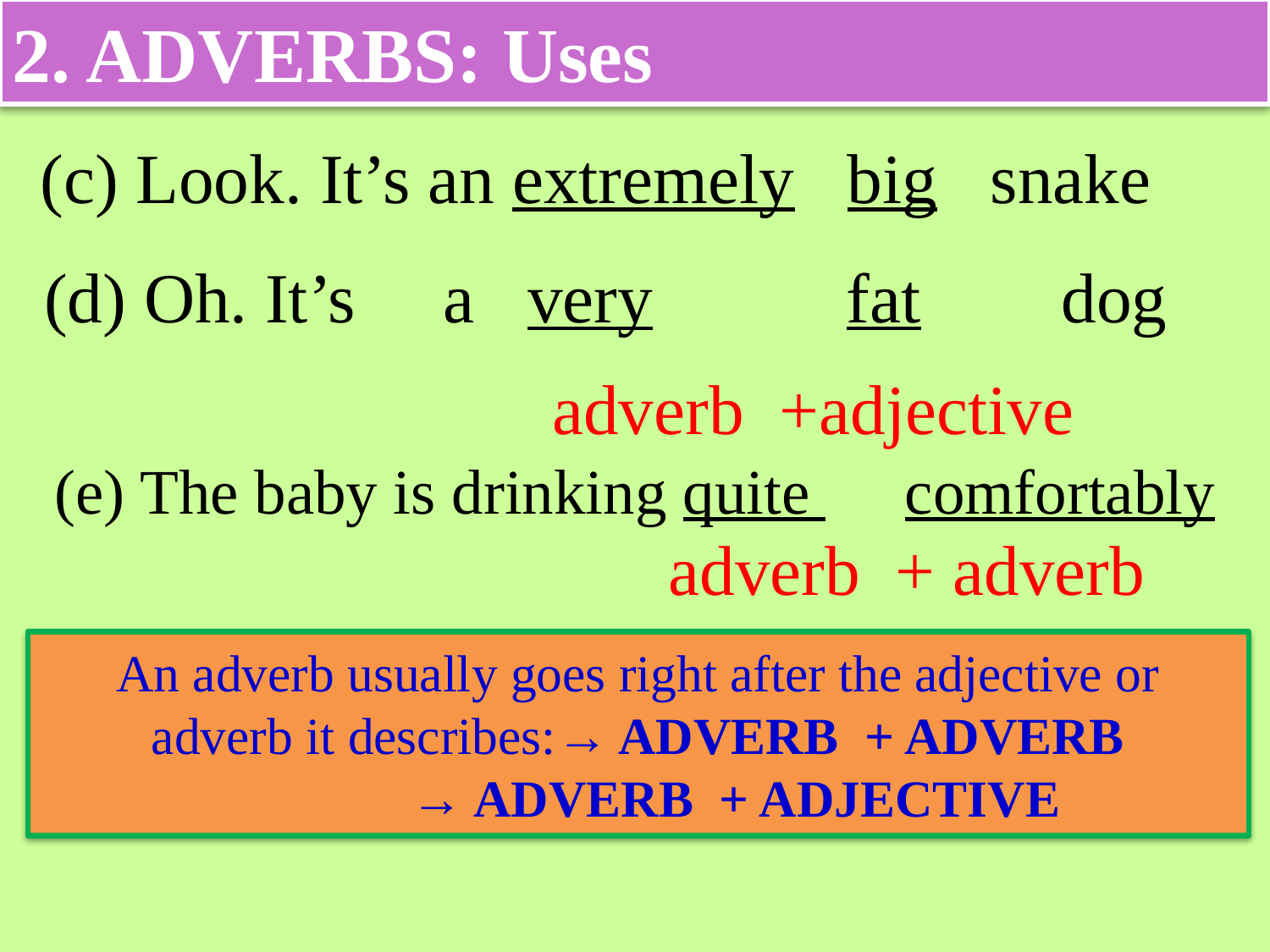

2. ADVERBS: Uses
(c) Look. It’s an extremely   big   snake

(d) Oh. It’s     a   very           fat        dog
adverb  +adjective
(e) The baby is drinking quite      comfortably
adverb  + adverb
# An adverb usually goes right after the adjective or adverb it describes:→ ADVERB  + ADVERB → ADVERB  + ADJECTIVE